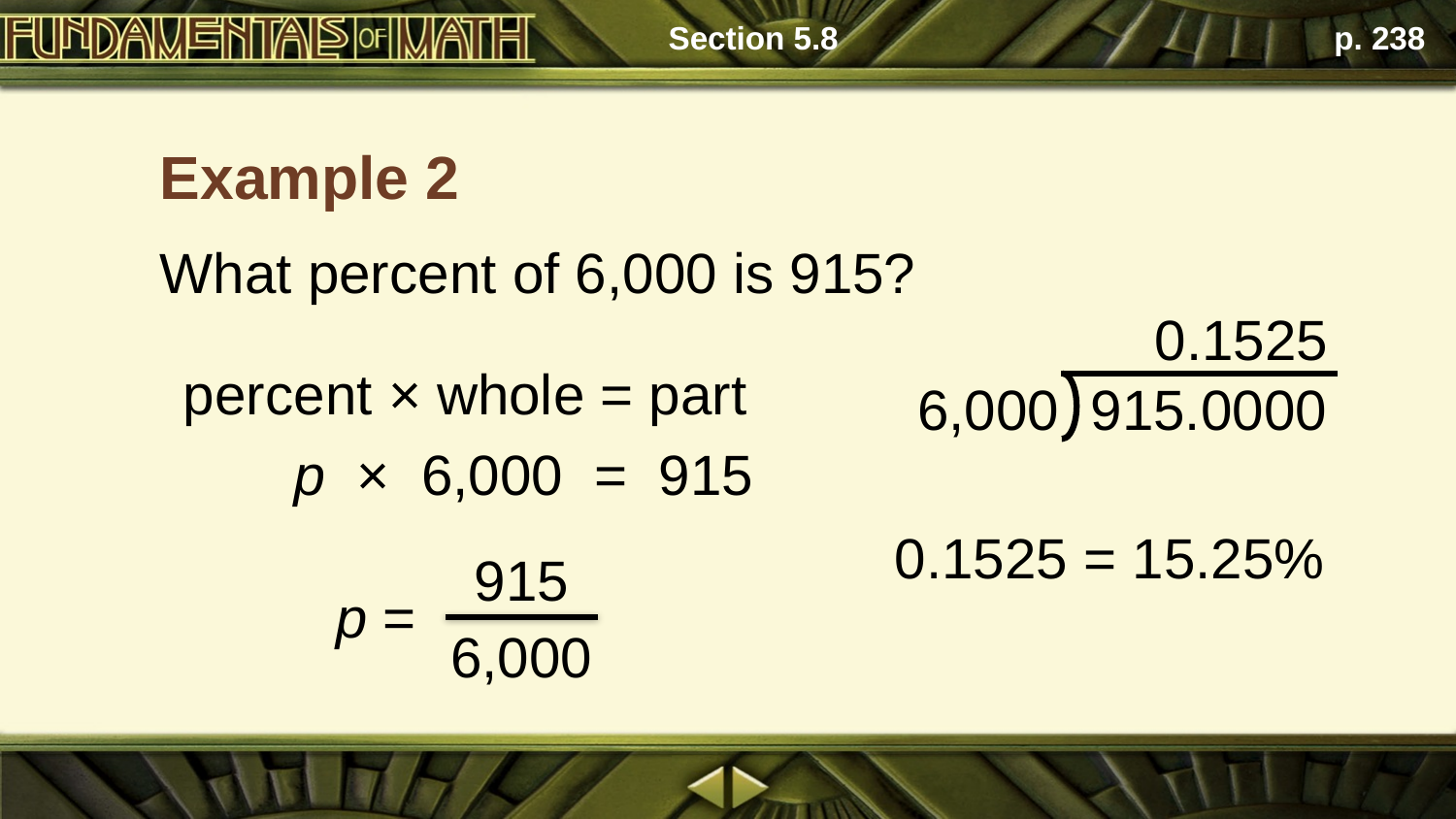

Section 5.8
p. 238
Example 2
What percent of 6,000 is 915?
0.1525
percent × whole = part
       p  ×  6,000  =  915
6,000  915.0000

0.1525 = 15.25%
915
6,000
p =